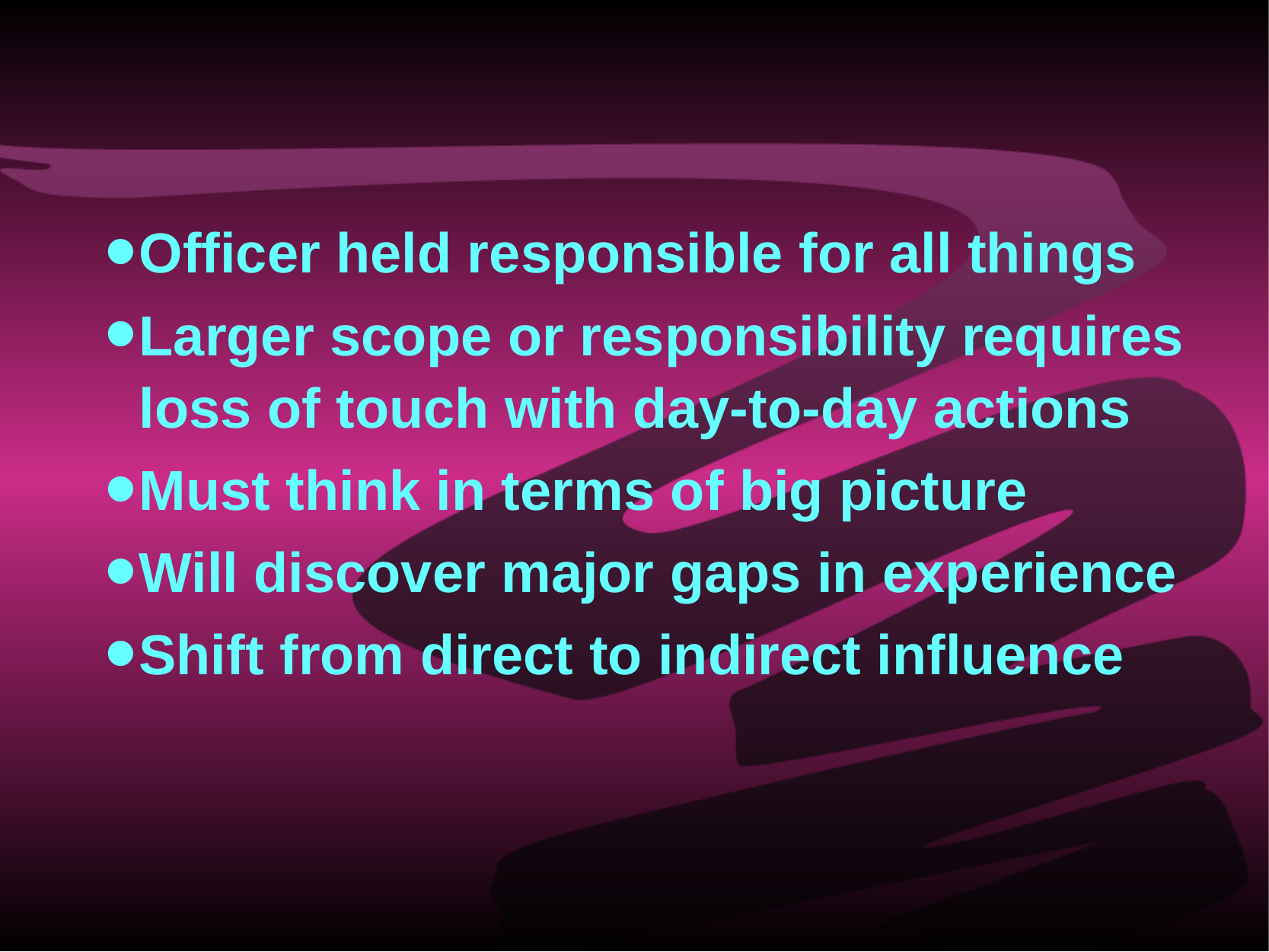

Officer held responsible for all things
Larger scope or responsibility requires loss of touch with day-to-day actions
Must think in terms of big picture
Will discover major gaps in experience
Shift from direct to indirect influence